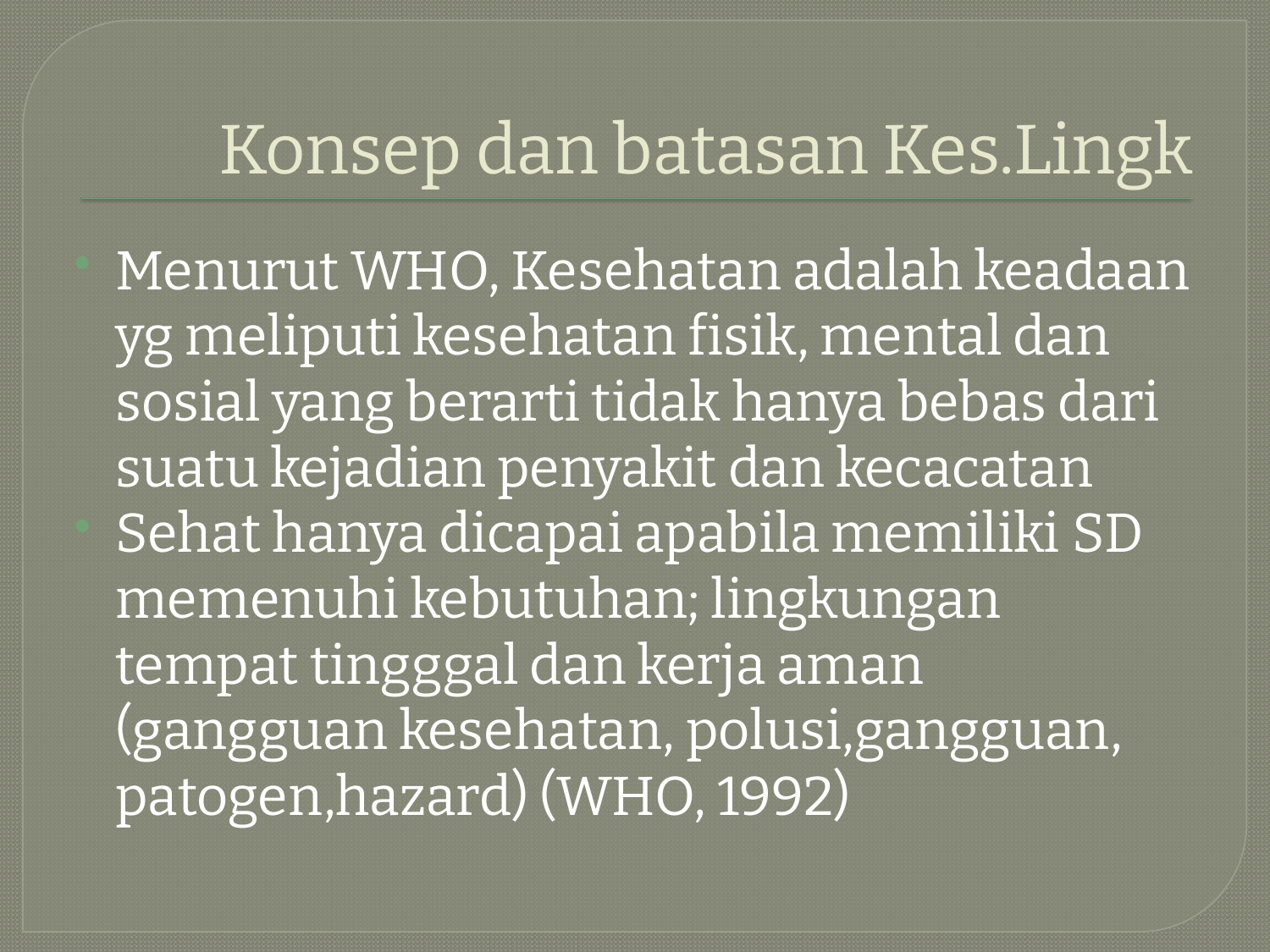

# Konsep dan batasan Kes.Lingk
Menurut WHO, Kesehatan adalah keadaan yg meliputi kesehatan fisik, mental dan sosial yang berarti tidak hanya bebas dari suatu kejadian penyakit dan kecacatan
Sehat hanya dicapai apabila memiliki SD memenuhi kebutuhan; lingkungan tempat tingggal dan kerja aman (gangguan kesehatan, polusi,gangguan, patogen,hazard) (WHO, 1992)